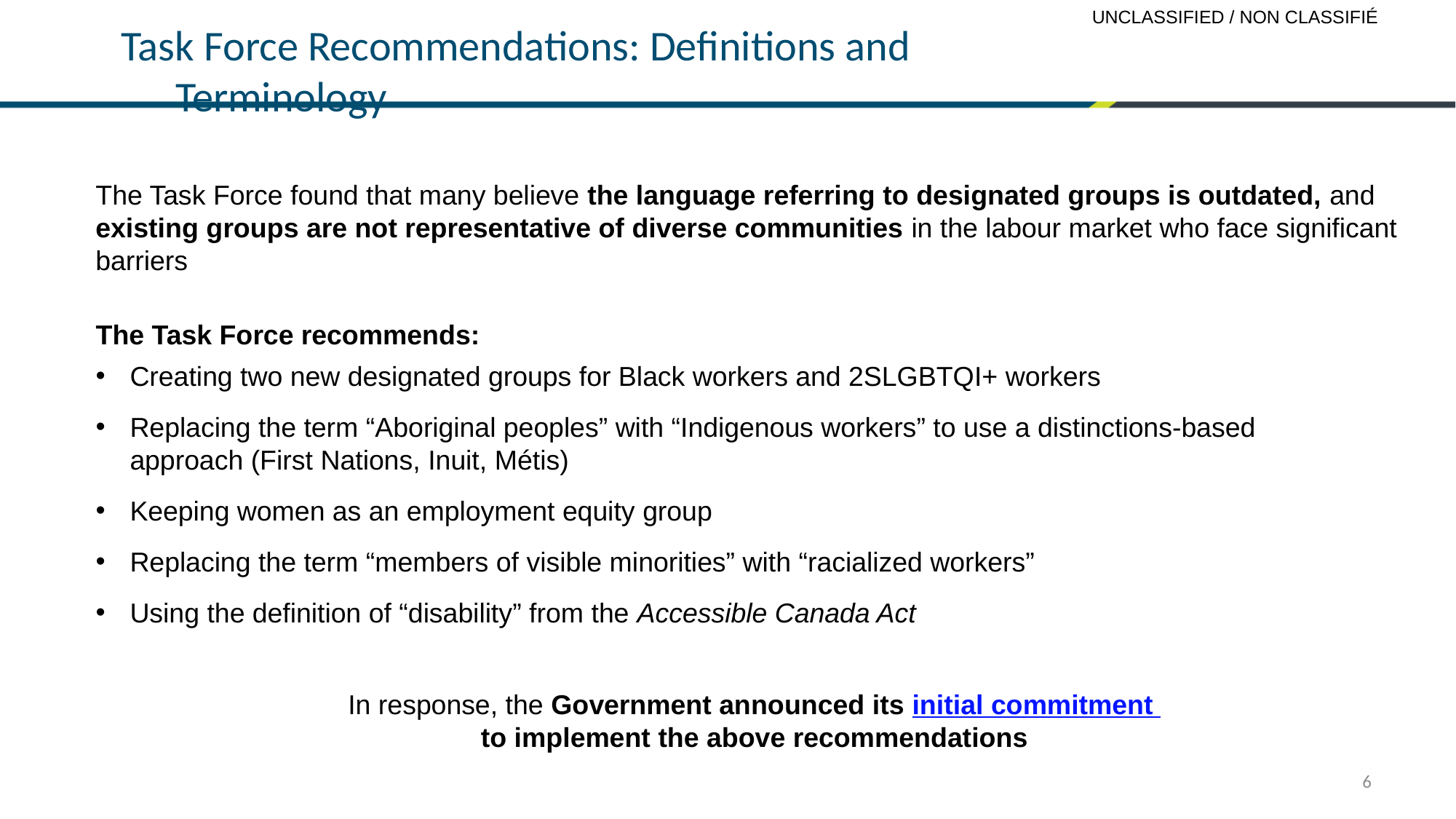

# Task Force Recommendations: Definitions and Terminology
The Task Force found that many believe the language referring to designated groups is outdated, and existing groups are not representative of diverse communities in the labour market who face significant barriers
The Task Force recommends:
Creating two new designated groups for Black workers and 2SLGBTQI+ workers
Replacing the term “Aboriginal peoples” with “Indigenous workers” to use a distinctions-based approach (First Nations, Inuit, Métis)
Keeping women as an employment equity group
Replacing the term “members of visible minorities” with “racialized workers”
Using the definition of “disability” from the Accessible Canada Act
In response, the Government announced its initial commitment
to implement the above recommendations
6